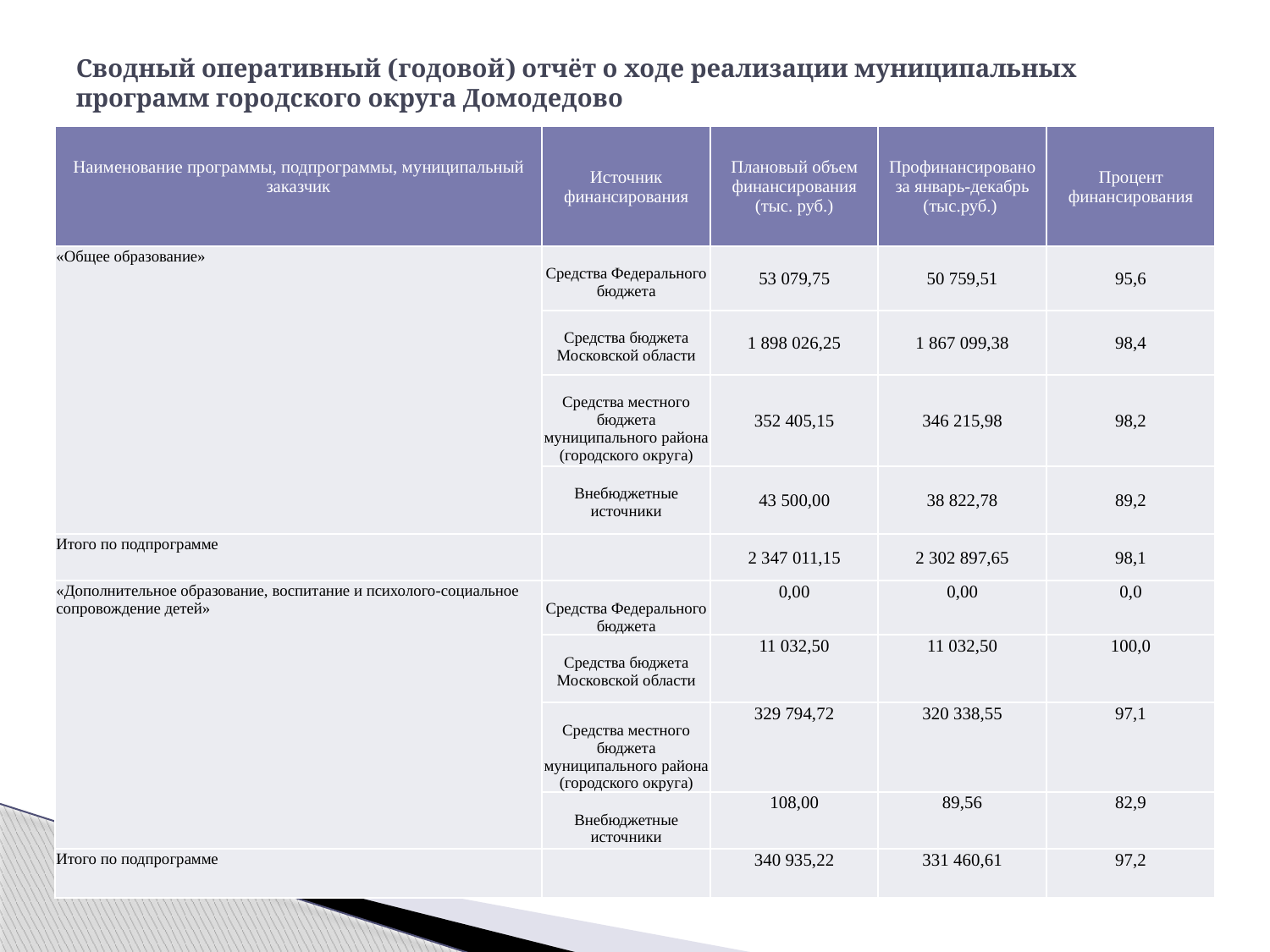

# Сводный оперативный (годовой) отчёт о ходе реализации муниципальных программ городского округа Домодедово
| Наименование программы, подпрограммы, муниципальный заказчик | Источник финансирования | Плановый объем финансирования (тыс. руб.) | Профинансировано за январь-декабрь (тыс.руб.) | Процент финансирования |
| --- | --- | --- | --- | --- |
| «Общее образование» | Средства Федерального бюджета | 53 079,75 | 50 759,51 | 95,6 |
|  | Средства бюджета Московской области | 1 898 026,25 | 1 867 099,38 | 98,4 |
|  | Средства местного бюджета муниципального района (городского округа) | 352 405,15 | 346 215,98 | 98,2 |
|  | Внебюджетные источники | 43 500,00 | 38 822,78 | 89,2 |
| Итого по подпрограмме |  | 2 347 011,15 | 2 302 897,65 | 98,1 |
| «Дополнительное образование, воспитание и психолого-социальное сопровождение детей» | Средства Федерального бюджета | 0,00 | 0,00 | 0,0 |
|  | Средства бюджета Московской области | 11 032,50 | 11 032,50 | 100,0 |
|  | Средства местного бюджета муниципального района (городского округа) | 329 794,72 | 320 338,55 | 97,1 |
|  | Внебюджетные источники | 108,00 | 89,56 | 82,9 |
| Итого по подпрограмме |  | 340 935,22 | 331 460,61 | 97,2 |